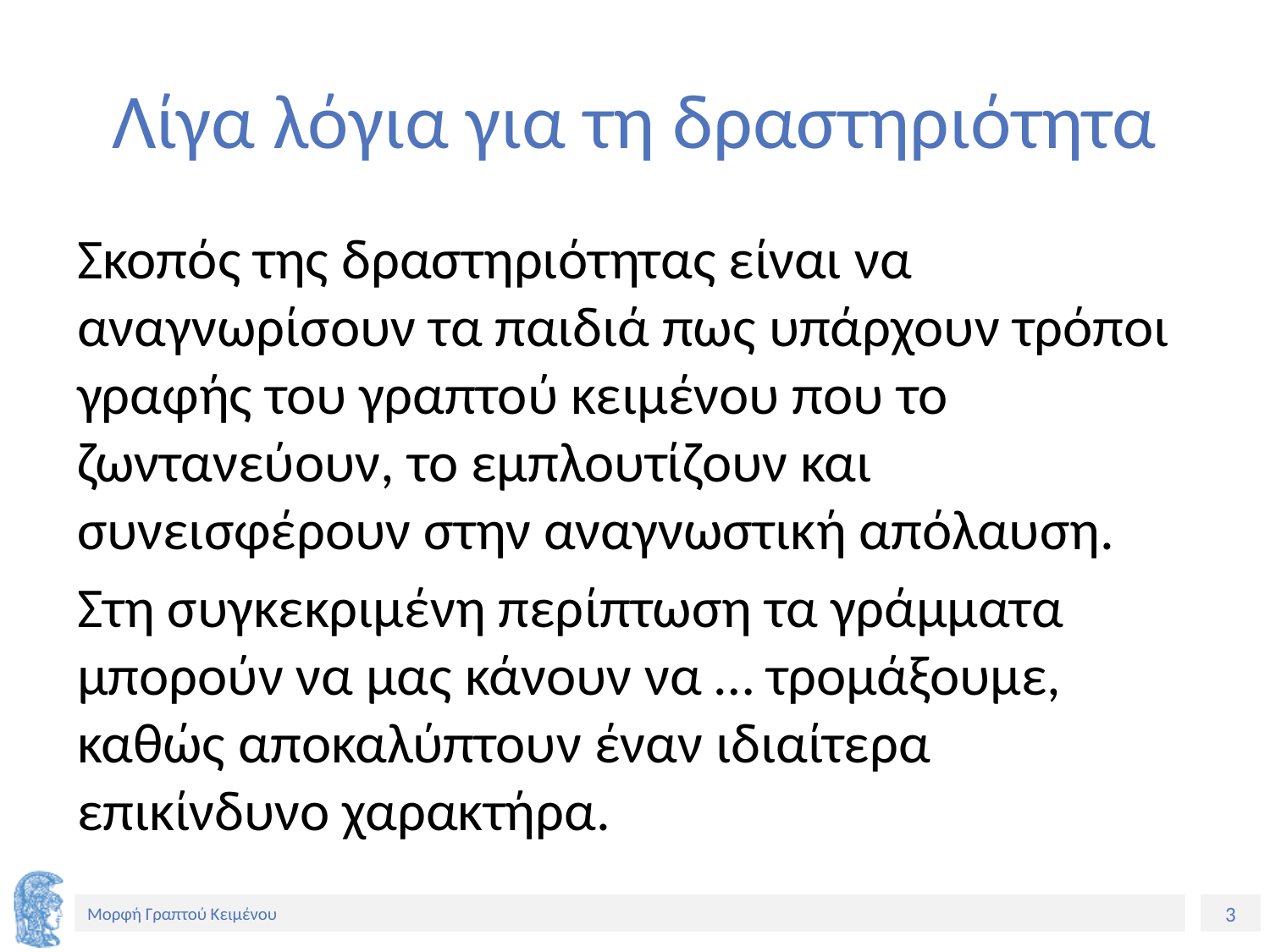

# Λίγα λόγια για τη δραστηριότητα
Σκοπός της δραστηριότητας είναι να αναγνωρίσουν τα παιδιά πως υπάρχουν τρόποι γραφής του γραπτού κειμένου που το ζωντανεύουν, το εμπλουτίζουν και συνεισφέρουν στην αναγνωστική απόλαυση.
Στη συγκεκριμένη περίπτωση τα γράμματα μπορούν να μας κάνουν να … τρομάξουμε, καθώς αποκαλύπτουν έναν ιδιαίτερα επικίνδυνο χαρακτήρα.